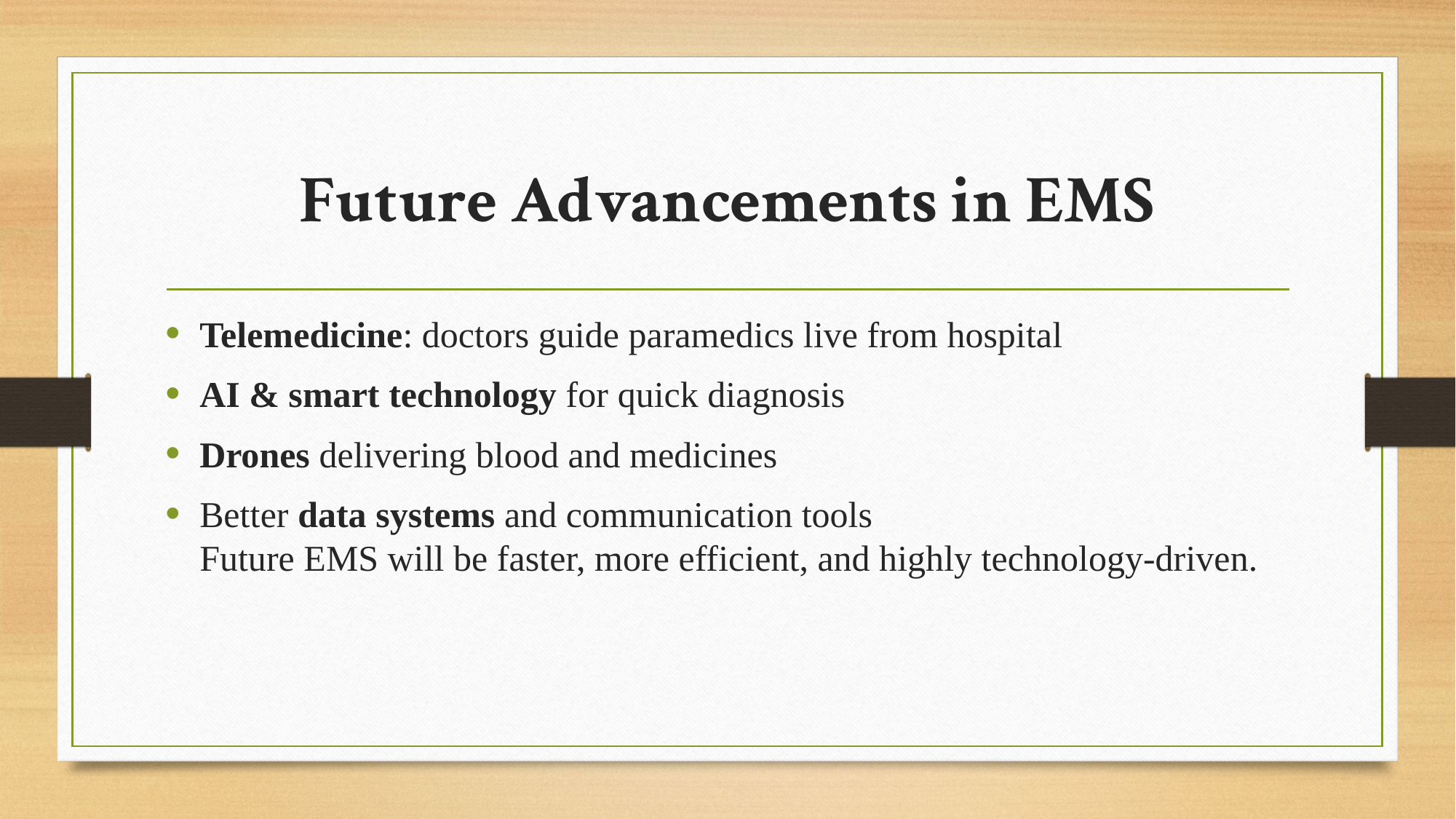

# Future Advancements in EMS
Telemedicine: doctors guide paramedics live from hospital
AI & smart technology for quick diagnosis
Drones delivering blood and medicines
Better data systems and communication tools
Future EMS will be faster, more efficient, and highly technology-driven.